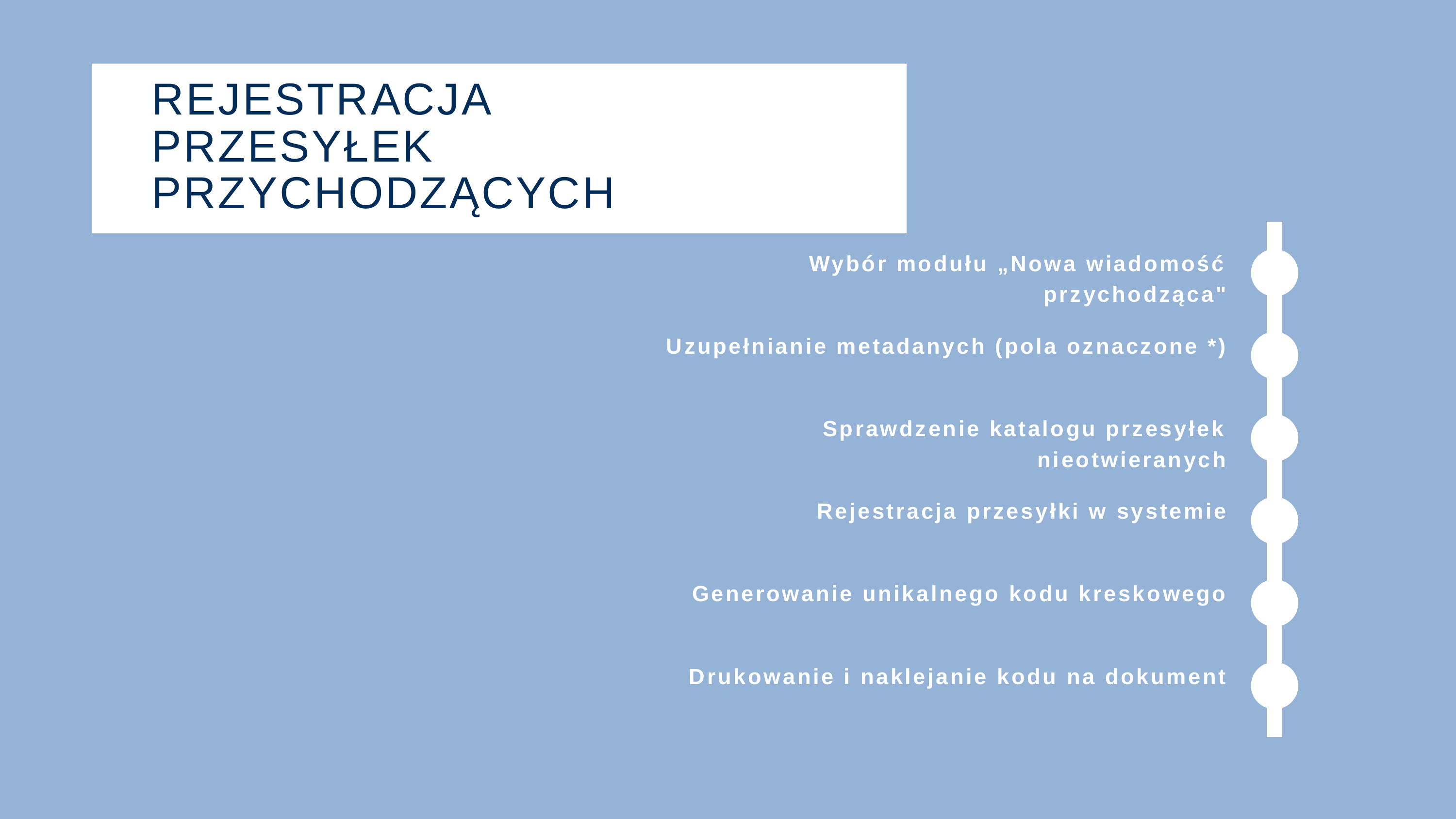

REJESTRACJA PRZESYŁEK PRZYCHODZĄCYCH

Wybór modułu „Nowa wiadomość przychodząca"

Uzupełnianie metadanych (pola oznaczone *)

Sprawdzenie katalogu przesyłek nieotwieranych

Rejestracja przesyłki w systemie

Generowanie unikalnego kodu kreskowego

Drukowanie i naklejanie kodu na dokument